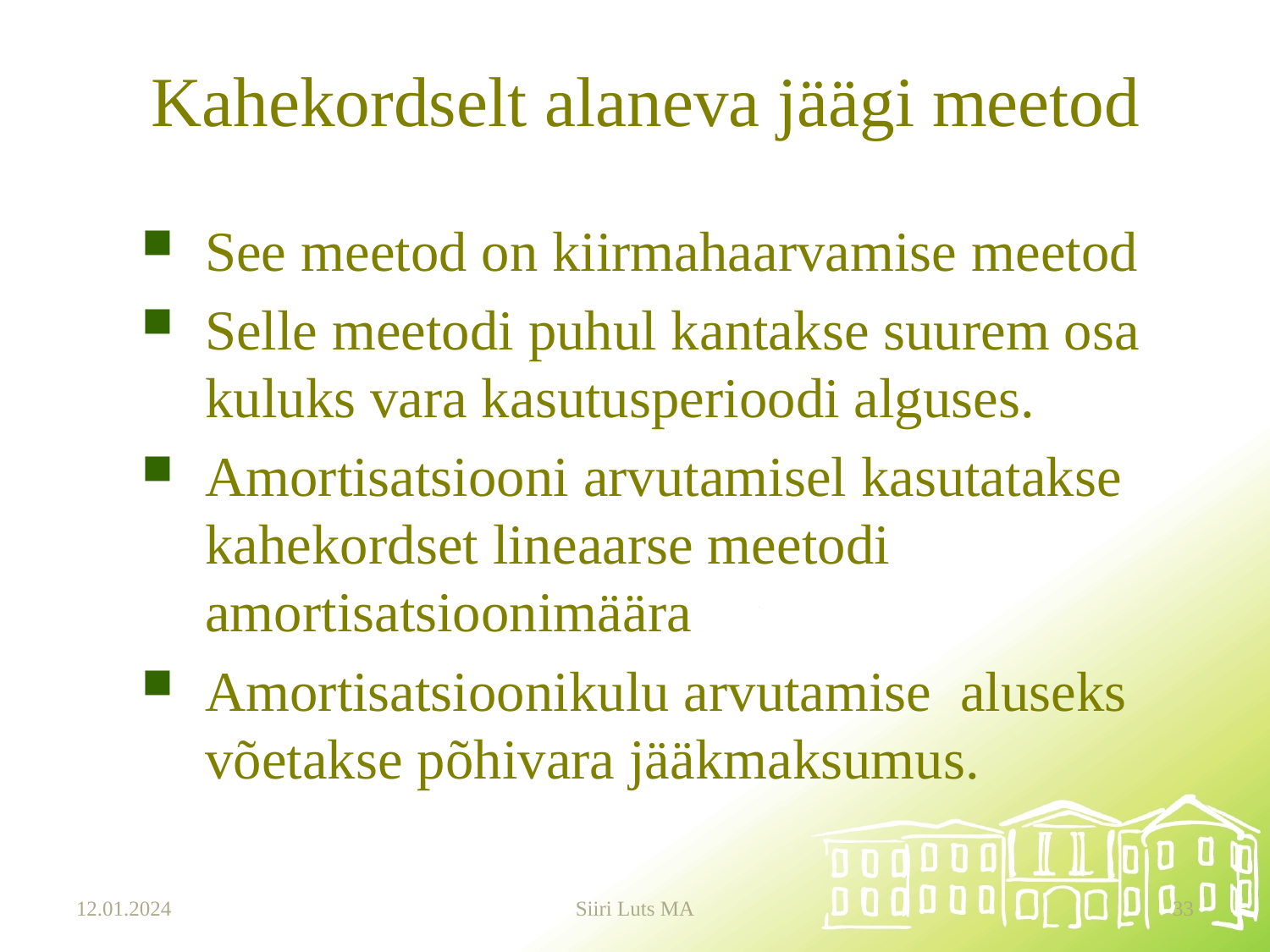

# Kahekordselt alaneva jäägi meetod
See meetod on kiirmahaarvamise meetod
Selle meetodi puhul kantakse suurem osa kuluks vara kasutusperioodi alguses.
Amortisatsiooni arvutamisel kasutatakse kahekordset lineaarse meetodi amortisatsioonimäära
Amortisatsioonikulu arvutamise  aluseks võetakse põhivara jääkmaksumus.
12.01.2024
Siiri Luts MA
33